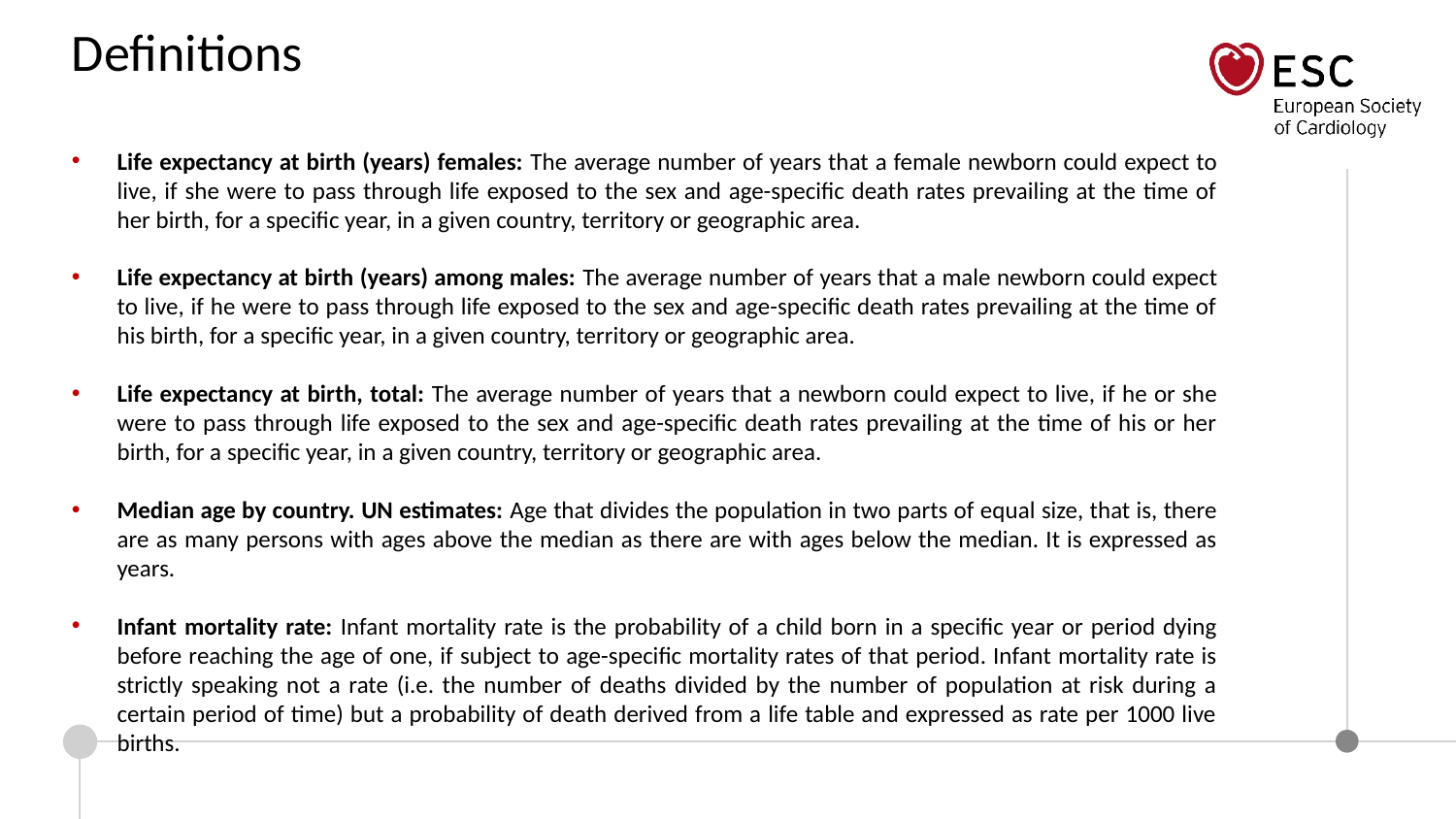

Definitions

Life expectancy at birth (years) females: The average number of years that a female newborn could expect to live, if she were to pass through life exposed to the sex and age-specific death rates prevailing at the time of her birth, for a specific year, in a given country, territory or geographic area.

Life expectancy at birth (years) among males: The average number of years that a male newborn could expect to live, if he were to pass through life exposed to the sex and age-specific death rates prevailing at the time of his birth, for a specific year, in a given country, territory or geographic area.

Life expectancy at birth, total: The average number of years that a newborn could expect to live, if he or she were to pass through life exposed to the sex and age-specific death rates prevailing at the time of his or her birth, for a specific year, in a given country, territory or geographic area.

Median age by country. UN estimates: Age that divides the population in two parts of equal size, that is, there are as many persons with ages above the median as there are with ages below the median. It is expressed as years.

Infant mortality rate: Infant mortality rate is the probability of a child born in a specific year or period dying before reaching the age of one, if subject to age-specific mortality rates of that period. Infant mortality rate is strictly speaking not a rate (i.e. the number of deaths divided by the number of population at risk during a certain period of time) but a probability of death derived from a life table and expressed as rate per 1000 live births.